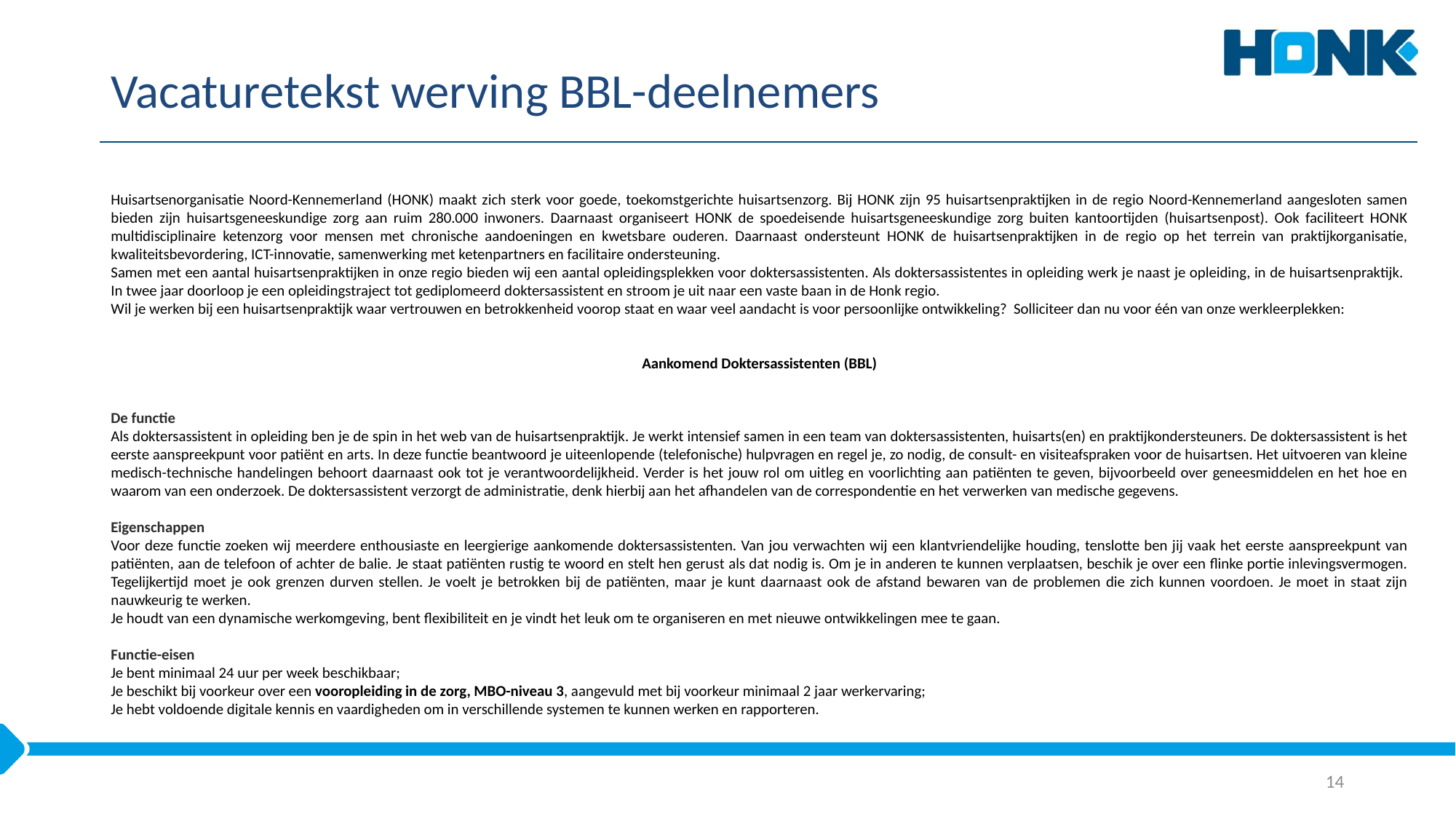

# Vacaturetekst werving BBL-deelnemers
Huisartsenorganisatie Noord-Kennemerland (HONK) maakt zich sterk voor goede, toekomstgerichte huisartsenzorg. Bij HONK zijn 95 huisartsenpraktijken in de regio Noord-Kennemerland aangesloten samen bieden zijn huisartsgeneeskundige zorg aan ruim 280.000 inwoners. Daarnaast organiseert HONK de spoedeisende huisartsgeneeskundige zorg buiten kantoortijden (huisartsenpost). Ook faciliteert HONK multidisciplinaire ketenzorg voor mensen met chronische aandoeningen en kwetsbare ouderen. Daarnaast ondersteunt HONK de huisartsenpraktijken in de regio op het terrein van praktijkorganisatie, kwaliteitsbevordering, ICT-innovatie, samenwerking met ketenpartners en facilitaire ondersteuning.
Samen met een aantal huisartsenpraktijken in onze regio bieden wij een aantal opleidingsplekken voor doktersassistenten. Als doktersassistentes in opleiding werk je naast je opleiding, in de huisartsenpraktijk.  In twee jaar doorloop je een opleidingstraject tot gediplomeerd doktersassistent en stroom je uit naar een vaste baan in de Honk regio.
Wil je werken bij een huisartsenpraktijk waar vertrouwen en betrokkenheid voorop staat en waar veel aandacht is voor persoonlijke ontwikkeling?  Solliciteer dan nu voor één van onze werkleerplekken:

Aankomend Doktersassistenten (BBL)

De functie
Als doktersassistent in opleiding ben je de spin in het web van de huisartsenpraktijk. Je werkt intensief samen in een team van doktersassistenten, huisarts(en) en praktijkondersteuners. De doktersassistent is het eerste aanspreekpunt voor patiënt en arts. In deze functie beantwoord je uiteenlopende (telefonische) hulpvragen en regel je, zo nodig, de consult- en visiteafspraken voor de huisartsen. Het uitvoeren van kleine medisch-technische handelingen behoort daarnaast ook tot je verantwoordelijkheid. Verder is het jouw rol om uitleg en voorlichting aan patiënten te geven, bijvoorbeeld over geneesmiddelen en het hoe en waarom van een onderzoek. De doktersassistent verzorgt de administratie, denk hierbij aan het afhandelen van de correspondentie en het verwerken van medische gegevens.

Eigenschappen
Voor deze functie zoeken wij meerdere enthousiaste en leergierige aankomende doktersassistenten. Van jou verwachten wij een klantvriendelijke houding, tenslotte ben jij vaak het eerste aanspreekpunt van patiënten, aan de telefoon of achter de balie. Je staat patiënten rustig te woord en stelt hen gerust als dat nodig is. Om je in anderen te kunnen verplaatsen, beschik je over een flinke portie inlevingsvermogen. Tegelijkertijd moet je ook grenzen durven stellen. Je voelt je betrokken bij de patiënten, maar je kunt daarnaast ook de afstand bewaren van de problemen die zich kunnen voordoen. Je moet in staat zijn nauwkeurig te werken.
Je houdt van een dynamische werkomgeving, bent flexibiliteit en je vindt het leuk om te organiseren en met nieuwe ontwikkelingen mee te gaan.

Functie-eisen
Je bent minimaal 24 uur per week beschikbaar;
Je beschikt bij voorkeur over een vooropleiding in de zorg, MBO-niveau 3, aangevuld met bij voorkeur minimaal 2 jaar werkervaring;
Je hebt voldoende digitale kennis en vaardigheden om in verschillende systemen te kunnen werken en rapporteren.
14